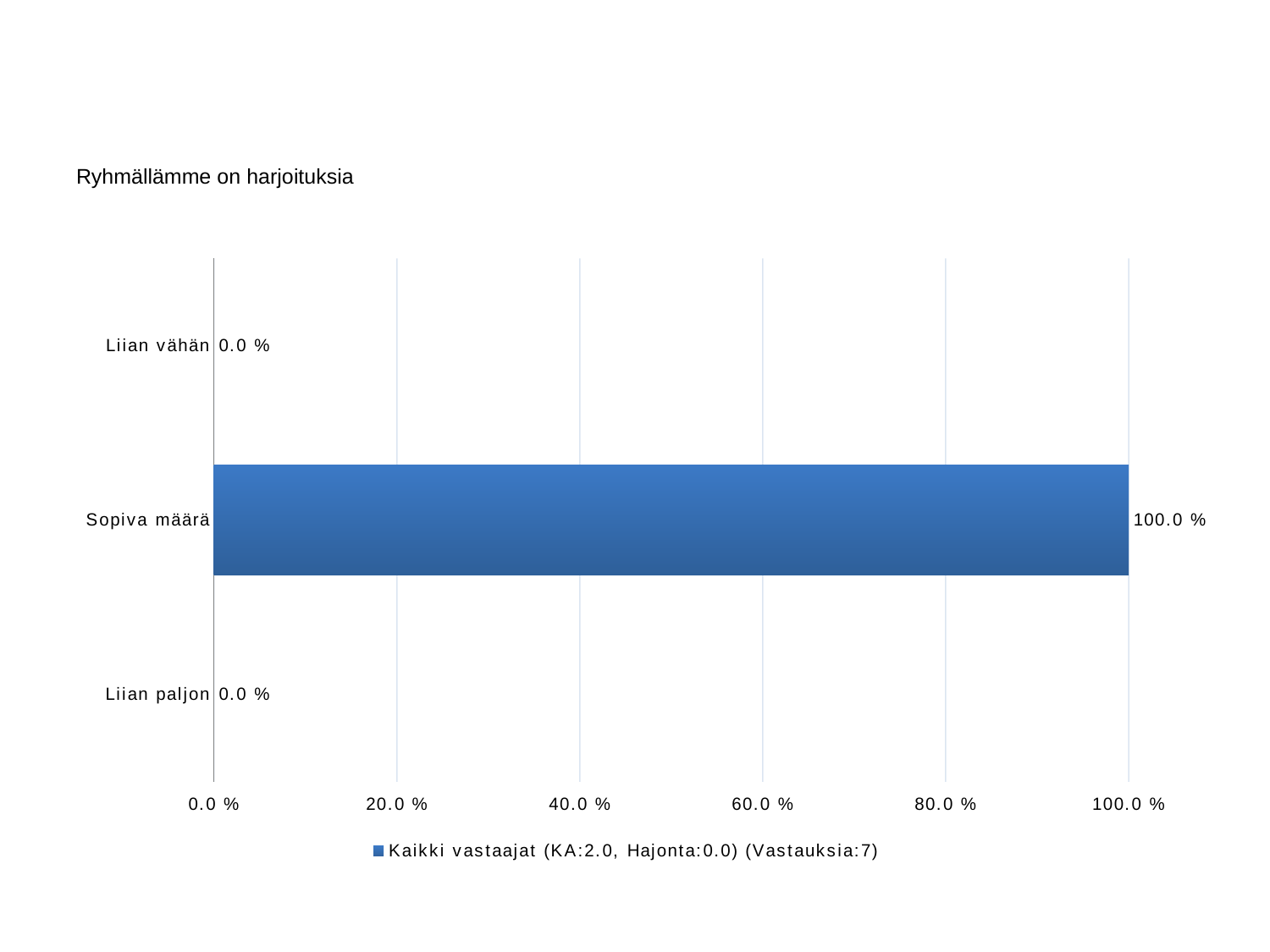

#
Ryhmällämme on harjoituksia

### Chart

| Category | Kaikki vastaajat (KA:2.0, Hajonta:0.0) (Vastauksia:7) |
|---|---|
| Liian vähän | 0.0 |
| Sopiva määrä | 1.0 |
| Liian paljon | 0.0 |